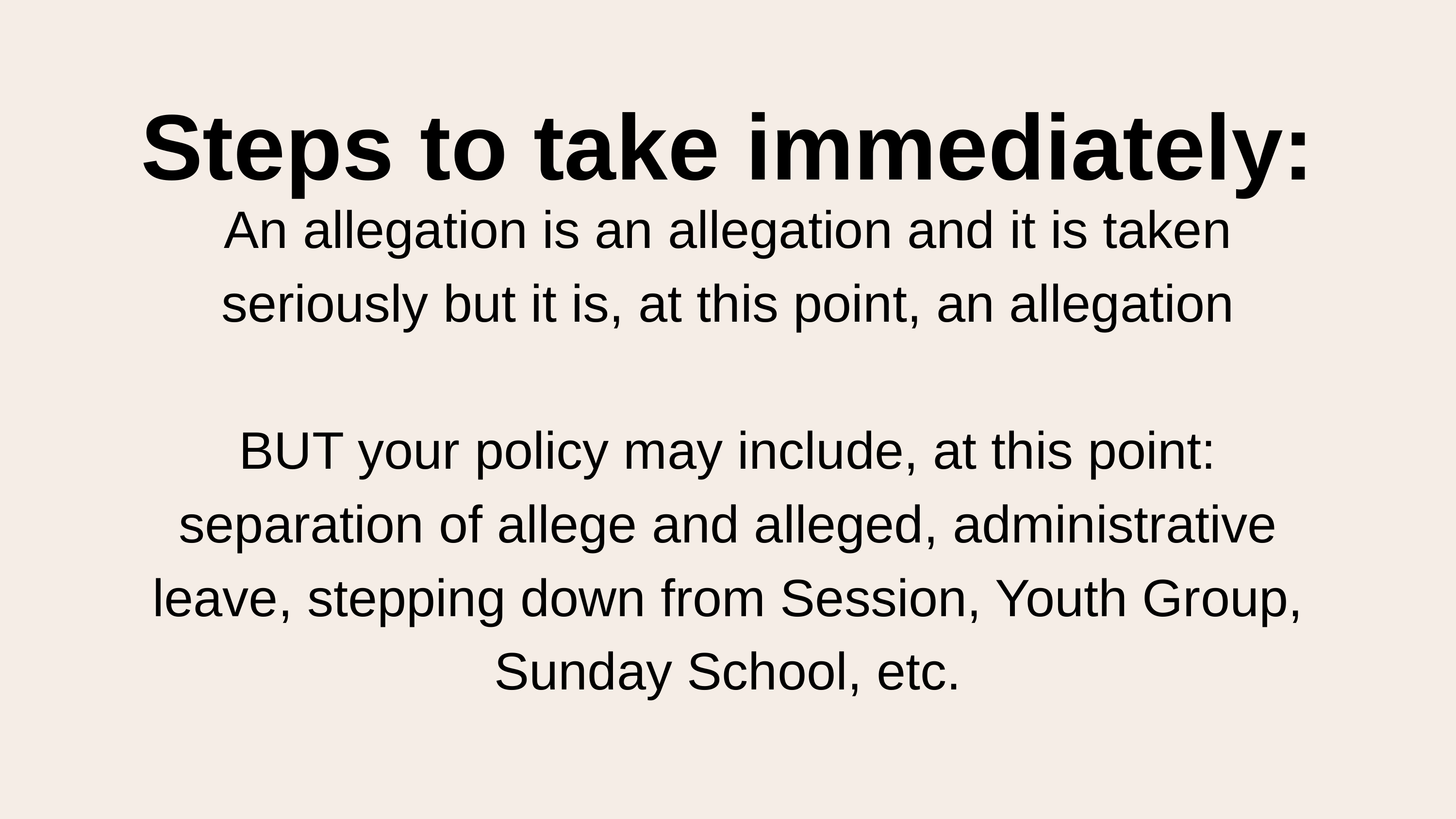

Steps to take immediately:
An allegation is an allegation and it is taken seriously but it is, at this point, an allegation

BUT your policy may include, at this point: separation of allege and alleged, administrative leave, stepping down from Session, Youth Group, Sunday School, etc.